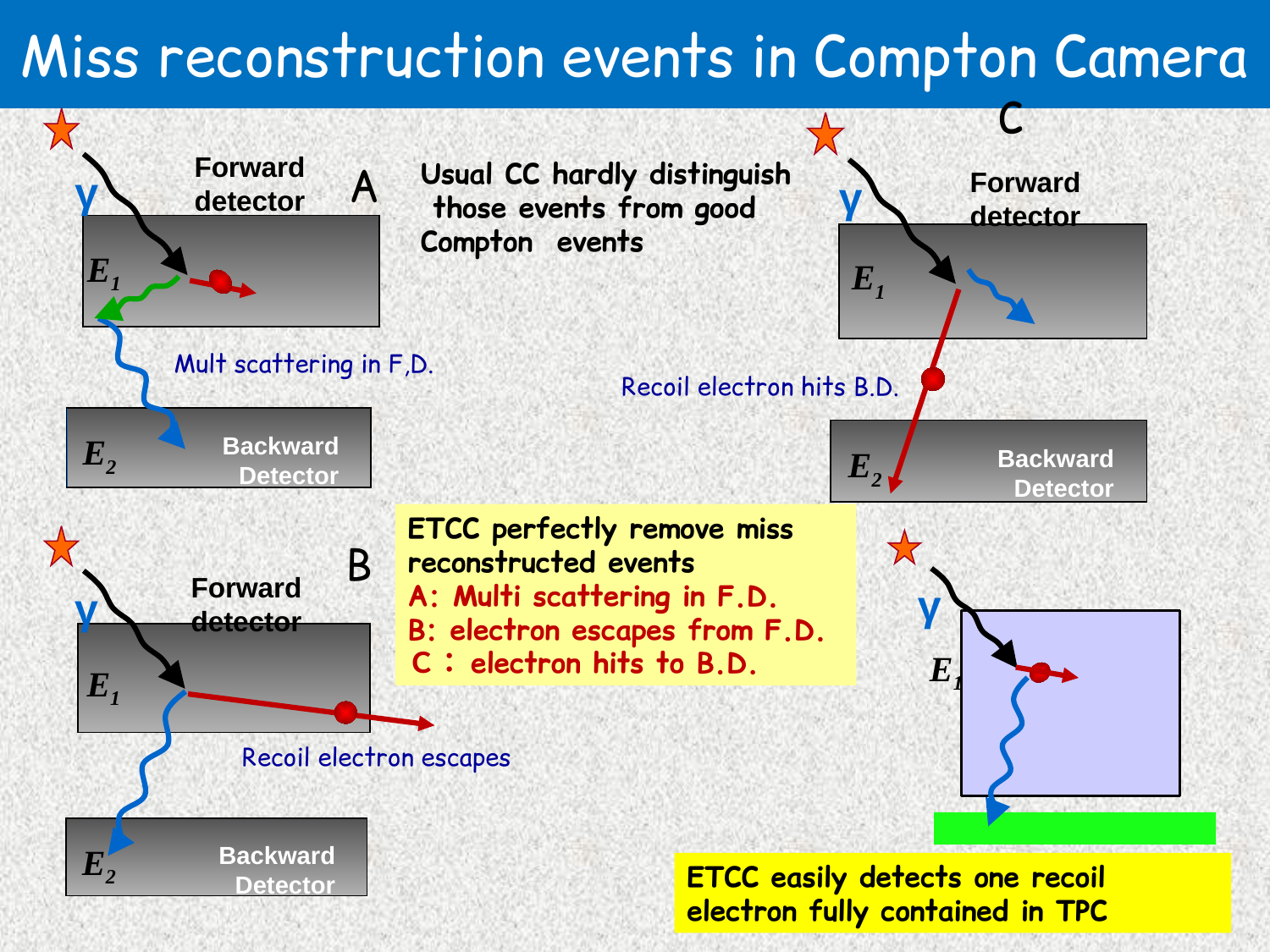

# Miss reconstruction events in Compton Camera
C

γ

E1
Forward detector
A

Mult scattering in F,D.

E2
Backward Detector

γ

E1
Forward detector

Recoil electron hits B.D.

E2
Backward Detector
Usual CC hardly distinguish
 those events from good Compton  events
ETCC perfectly remove miss reconstructed events
A: Multi scattering in F.D.
B: electron escapes from F.D.
Ｃ：electron hits to B.D.

γ

E1
Forward detector

Recoil electron escapes

E2
Backward Detector

γ

E1

B
ETCC easily detects one recoil electron fully contained in TPC